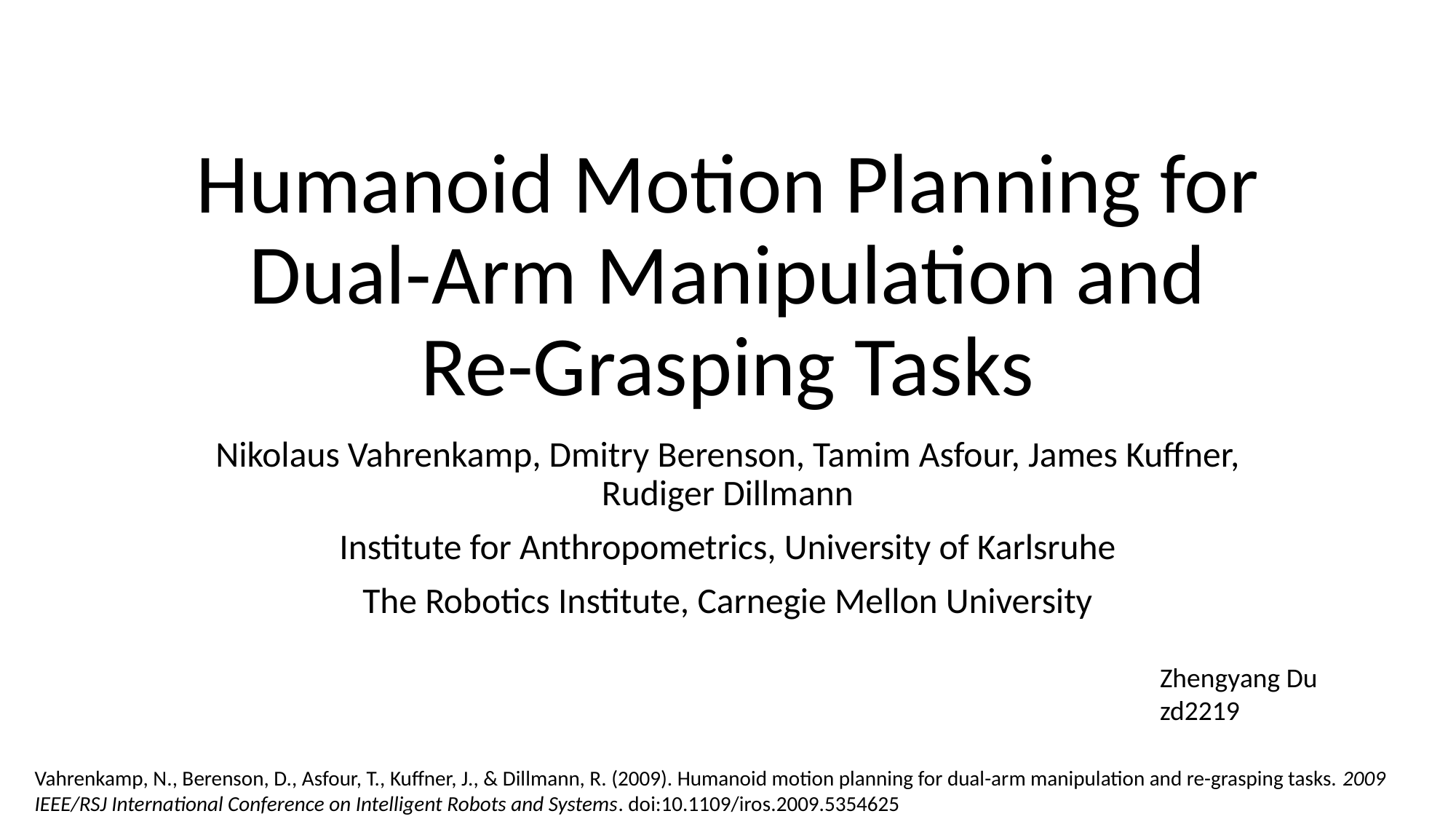

# Humanoid Motion Planning for Dual-Arm Manipulation and Re-Grasping Tasks
Nikolaus Vahrenkamp, Dmitry Berenson, Tamim Asfour, James Kuffner, Rudiger Dillmann
Institute for Anthropometrics, University of Karlsruhe
The Robotics Institute, Carnegie Mellon University
Zhengyang Du
zd2219
Vahrenkamp, N., Berenson, D., Asfour, T., Kuffner, J., & Dillmann, R. (2009). Humanoid motion planning for dual-arm manipulation and re-grasping tasks. 2009 IEEE/RSJ International Conference on Intelligent Robots and Systems. doi:10.1109/iros.2009.5354625